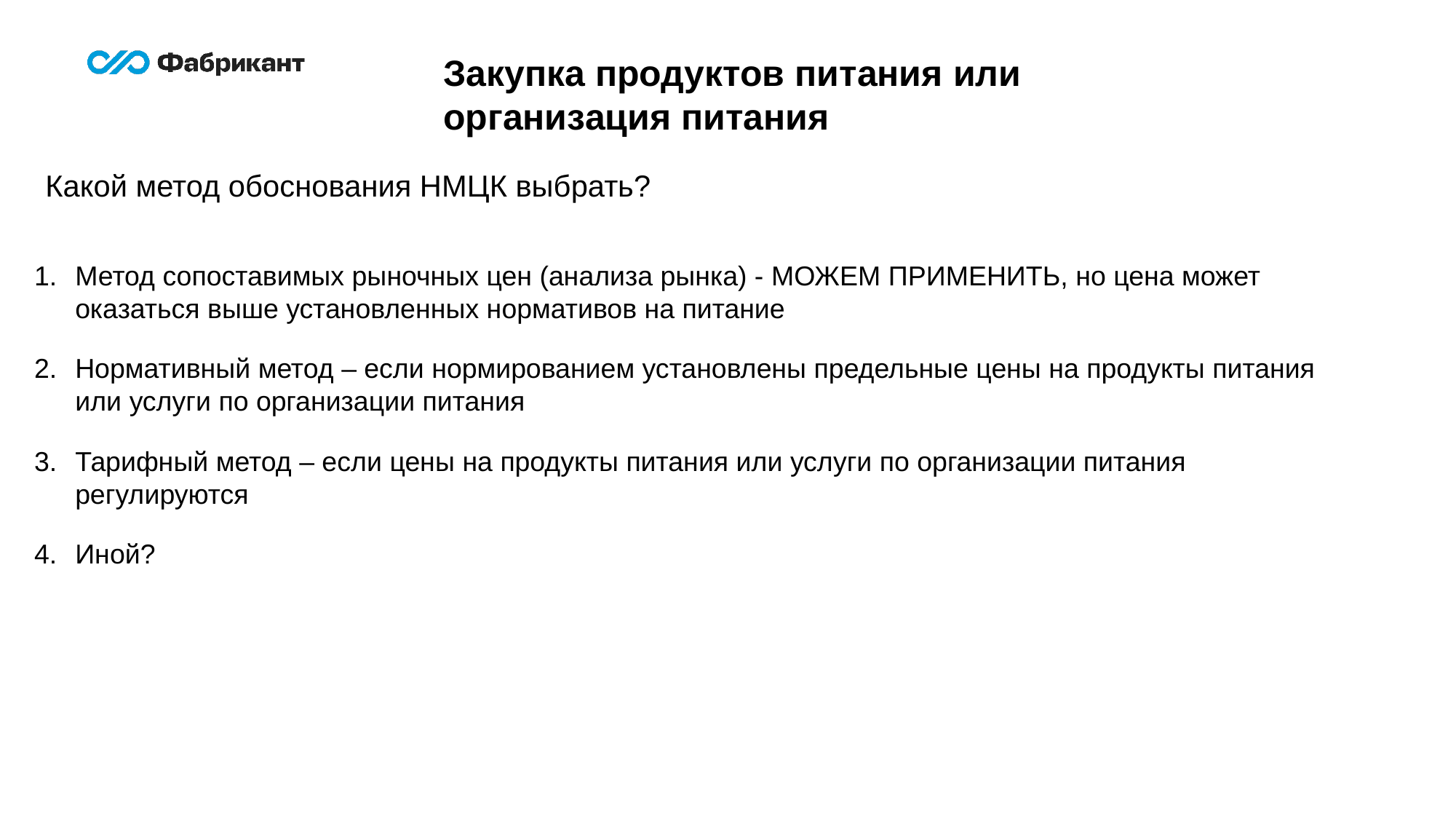

Закупка продуктов питания или организация питания
Какой метод обоснования НМЦК выбрать?
Метод сопоставимых рыночных цен (анализа рынка) - МОЖЕМ ПРИМЕНИТЬ, но цена может оказаться выше установленных нормативов на питание
Нормативный метод – если нормированием установлены предельные цены на продукты питания или услуги по организации питания
Тарифный метод – если цены на продукты питания или услуги по организации питания регулируются
Иной?